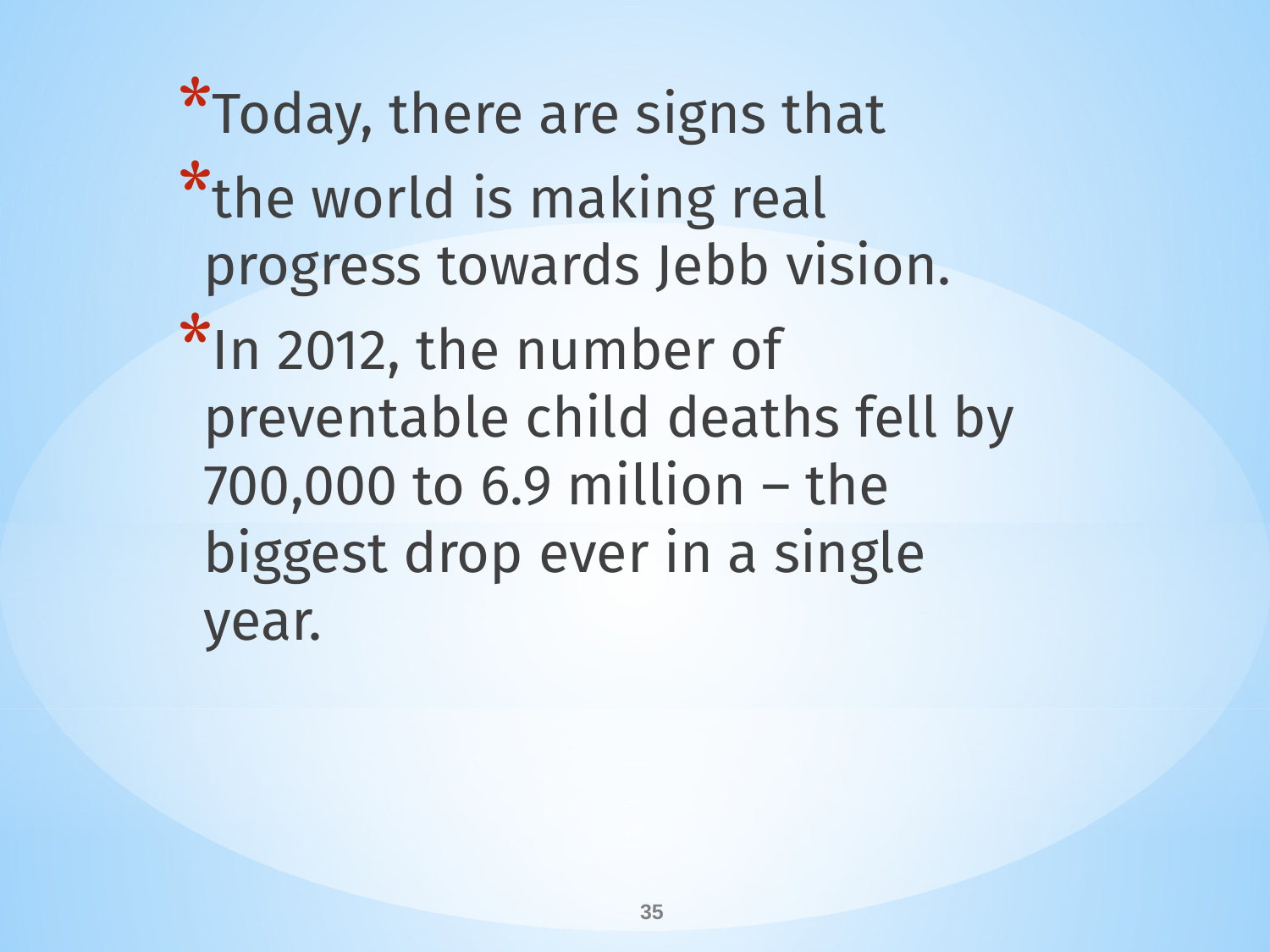

Today, there are signs that
the world is making real progress towards Jebb vision.
In 2012, the number of preventable child deaths fell by 700,000 to 6.9 million – the biggest drop ever in a single year.

#
35